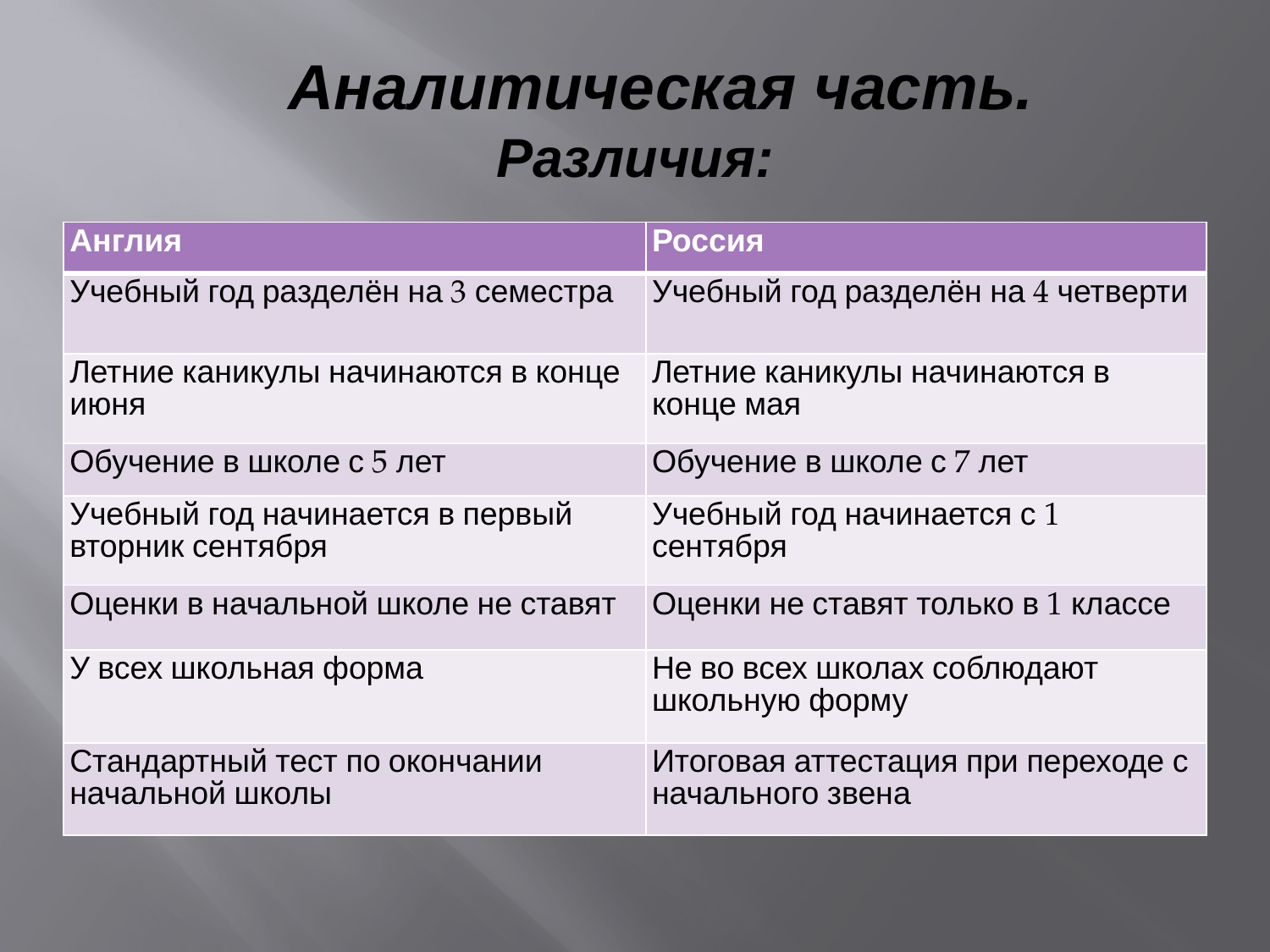

# Аналитическая часть. Различия:
| Англия | Россия |
| --- | --- |
| Учебный год разделён на 3 семестра | Учебный год разделён на 4 четверти |
| Летние каникулы начинаются в конце июня | Летние каникулы начинаются в конце мая |
| Обучение в школе с 5 лет | Обучение в школе с 7 лет |
| Учебный год начинается в первый вторник сентября | Учебный год начинается с 1 сентября |
| Оценки в начальной школе не ставят | Оценки не ставят только в 1 классе |
| У всех школьная форма | Не во всех школах соблюдают школьную форму |
| Стандартный тест по окончании начальной школы | Итоговая аттестация при переходе с начального звена |